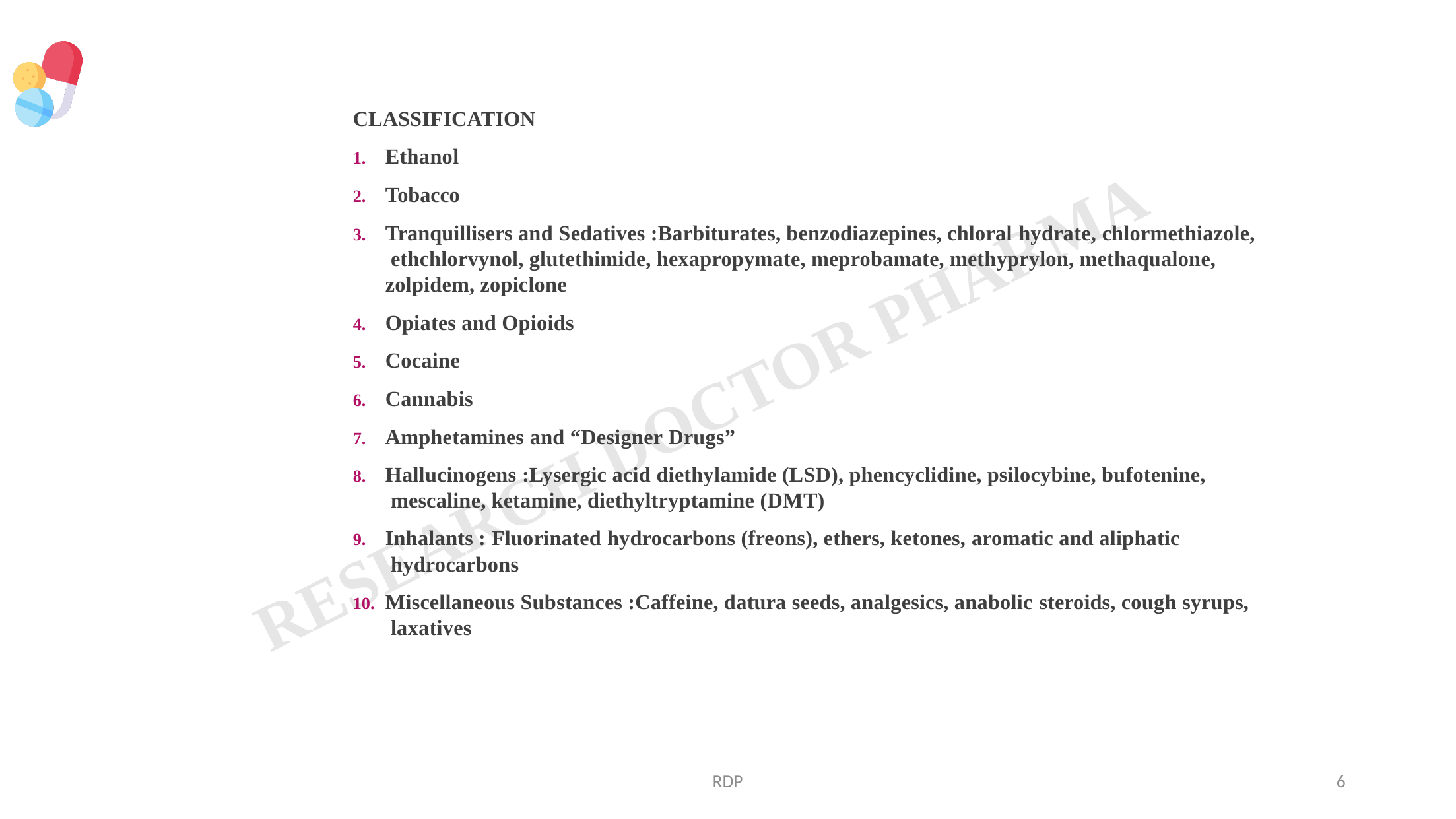

CLASSIFICATION
Ethanol
Tobacco
Tranquillisers and Sedatives :Barbiturates, benzodiazepines, chloral hydrate, chlormethiazole,  ethchlorvynol, glutethimide, hexapropymate, meprobamate, methyprylon, methaqualone,  zolpidem, zopiclone
Opiates and Opioids
Cocaine
Cannabis
Amphetamines and “Designer Drugs”
Hallucinogens :Lysergic acid diethylamide (LSD), phencyclidine, psilocybine, bufotenine,  mescaline, ketamine, diethyltryptamine (DMT)
Inhalants : Fluorinated hydrocarbons (freons), ethers, ketones, aromatic and aliphatic  hydrocarbons
Miscellaneous Substances :Caffeine, datura seeds, analgesics, anabolic steroids, cough syrups,  laxatives
RDP
6